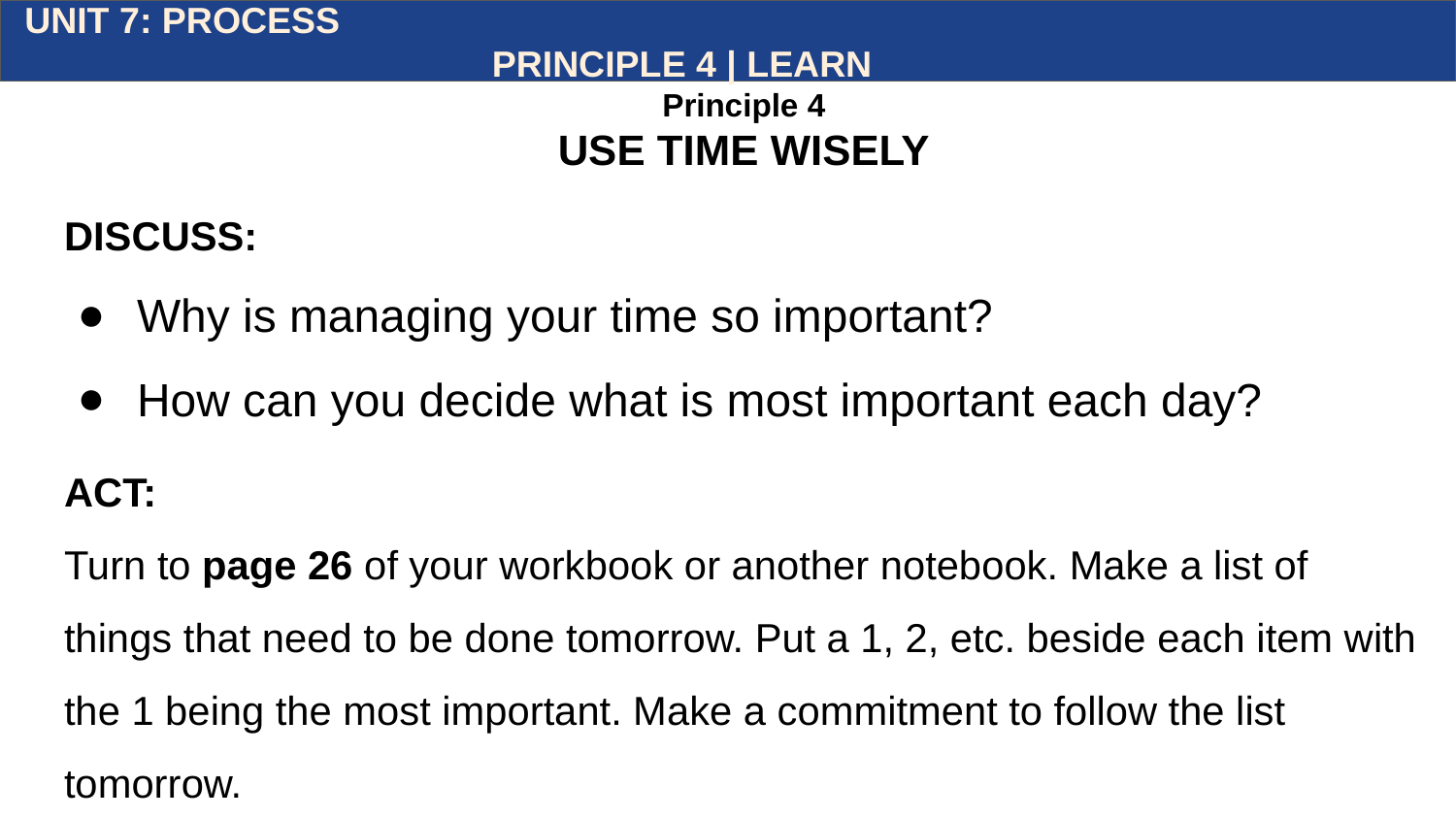

UNIT 7: PROCESS			    	   				    		    PRINCIPLE 4 | LEARN
Principle 4
USE TIME WISELY
DISCUSS:
Why is managing your time so important?
How can you decide what is most important each day?

ACT:
Turn to page 26 of your workbook or another notebook. Make a list of things that need to be done tomorrow. Put a 1, 2, etc. beside each item with the 1 being the most important. Make a commitment to follow the list tomorrow.